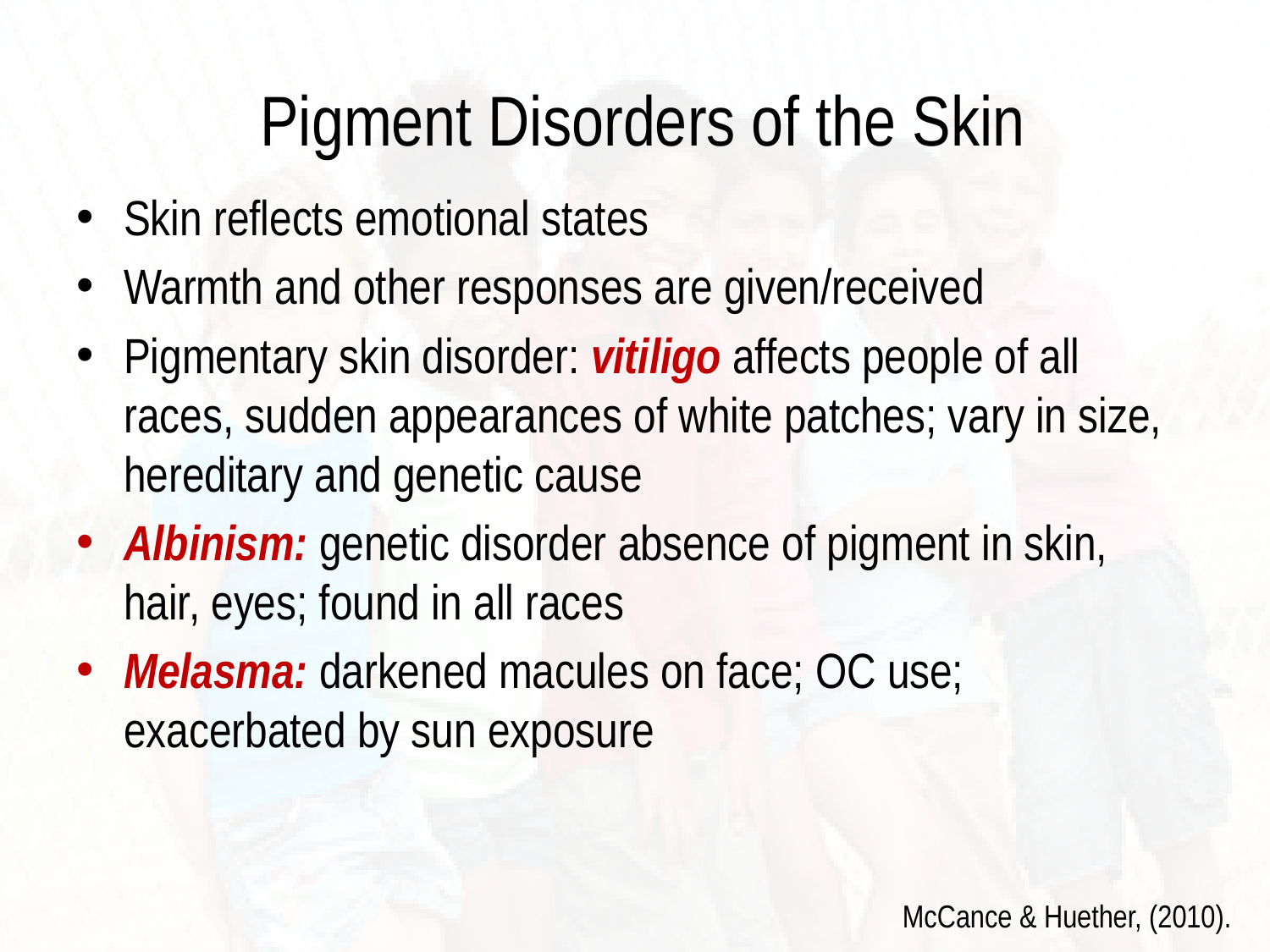

# Pigment Disorders of the Skin
Skin reflects emotional states
Warmth and other responses are given/received
Pigmentary skin disorder: vitiligo affects people of all races, sudden appearances of white patches; vary in size, hereditary and genetic cause
Albinism: genetic disorder absence of pigment in skin, hair, eyes; found in all races
Melasma: darkened macules on face; OC use; exacerbated by sun exposure

McCance & Huether, (2010).